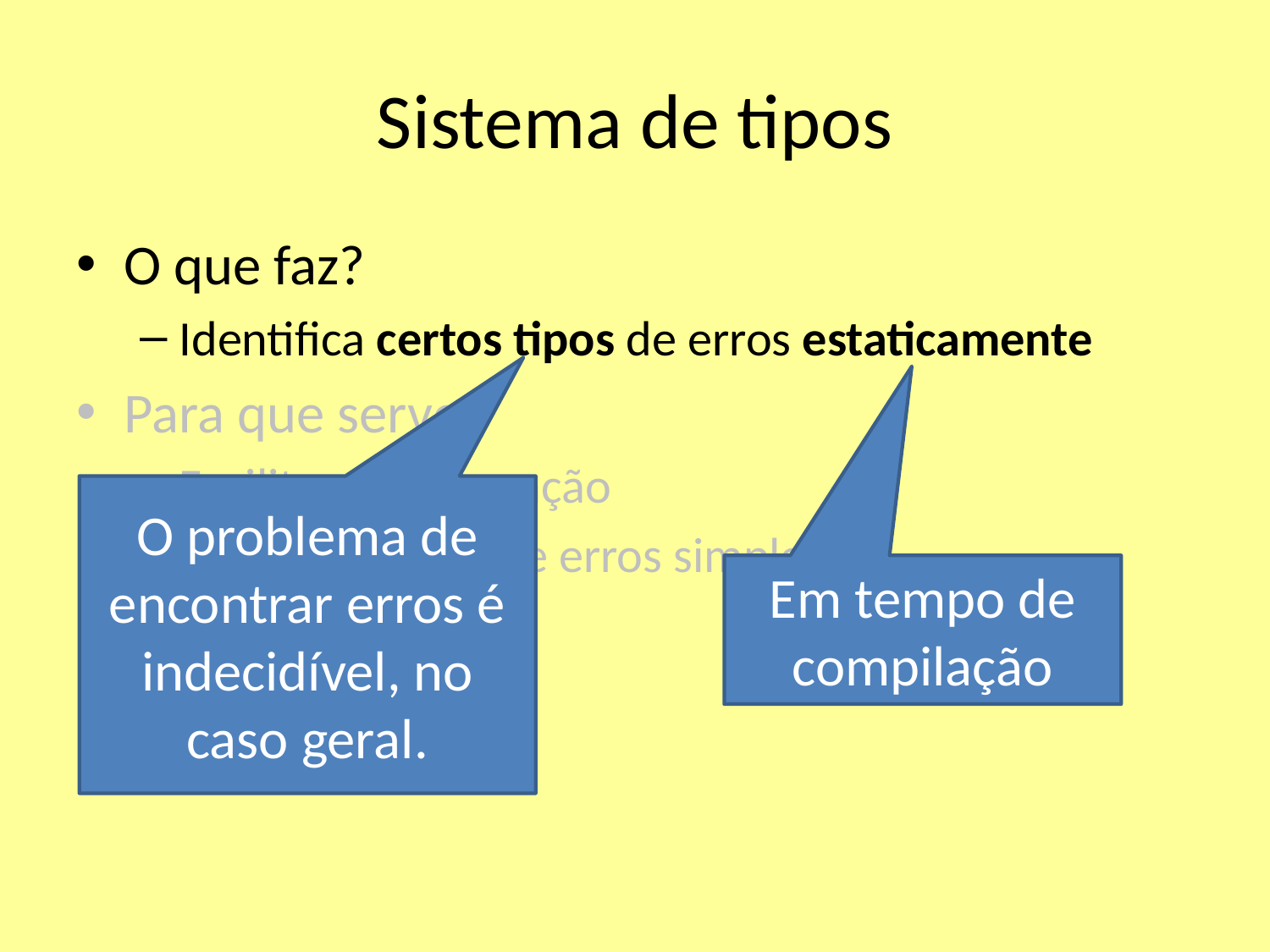

# Sistema de tipos
O que faz?
Identifica certos tipos de erros estaticamente
Para que serve?
Facilitar programação
Evitar liberação de erros simples
etc.

O problema de encontrar erros é indecidível, no caso geral.
Em tempo de compilação